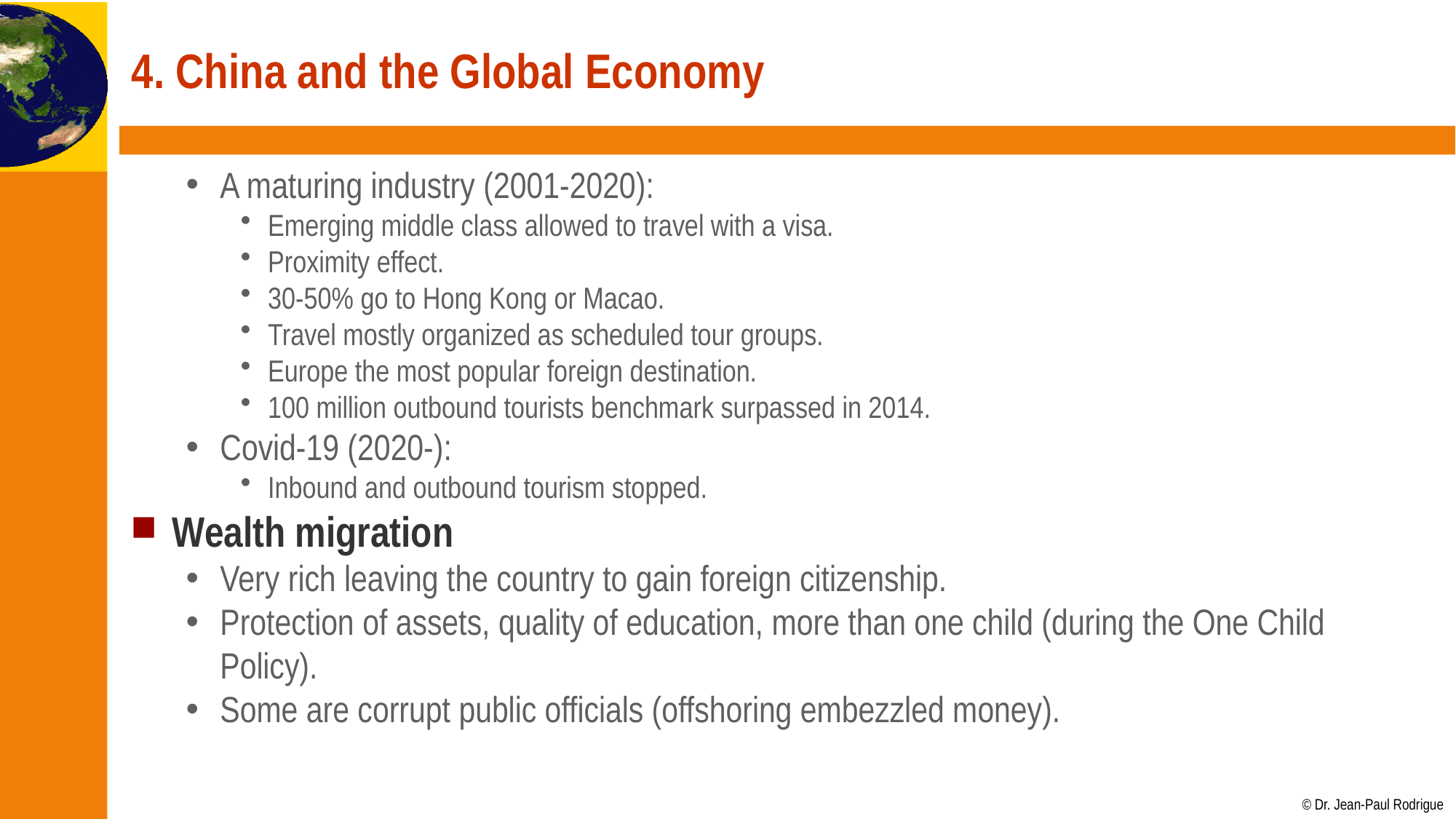

# 4. China and the Global Economy
A maturing industry (2001-2020):
Emerging middle class allowed to travel with a visa.
Proximity effect.
30-50% go to Hong Kong or Macao.
Travel mostly organized as scheduled tour groups.
Europe the most popular foreign destination.
100 million outbound tourists benchmark surpassed in 2014.
Covid-19 (2020-):
Inbound and outbound tourism stopped.
Wealth migration
Very rich leaving the country to gain foreign citizenship.
Protection of assets, quality of education, more than one child (during the One Child Policy).
Some are corrupt public officials (offshoring embezzled money).